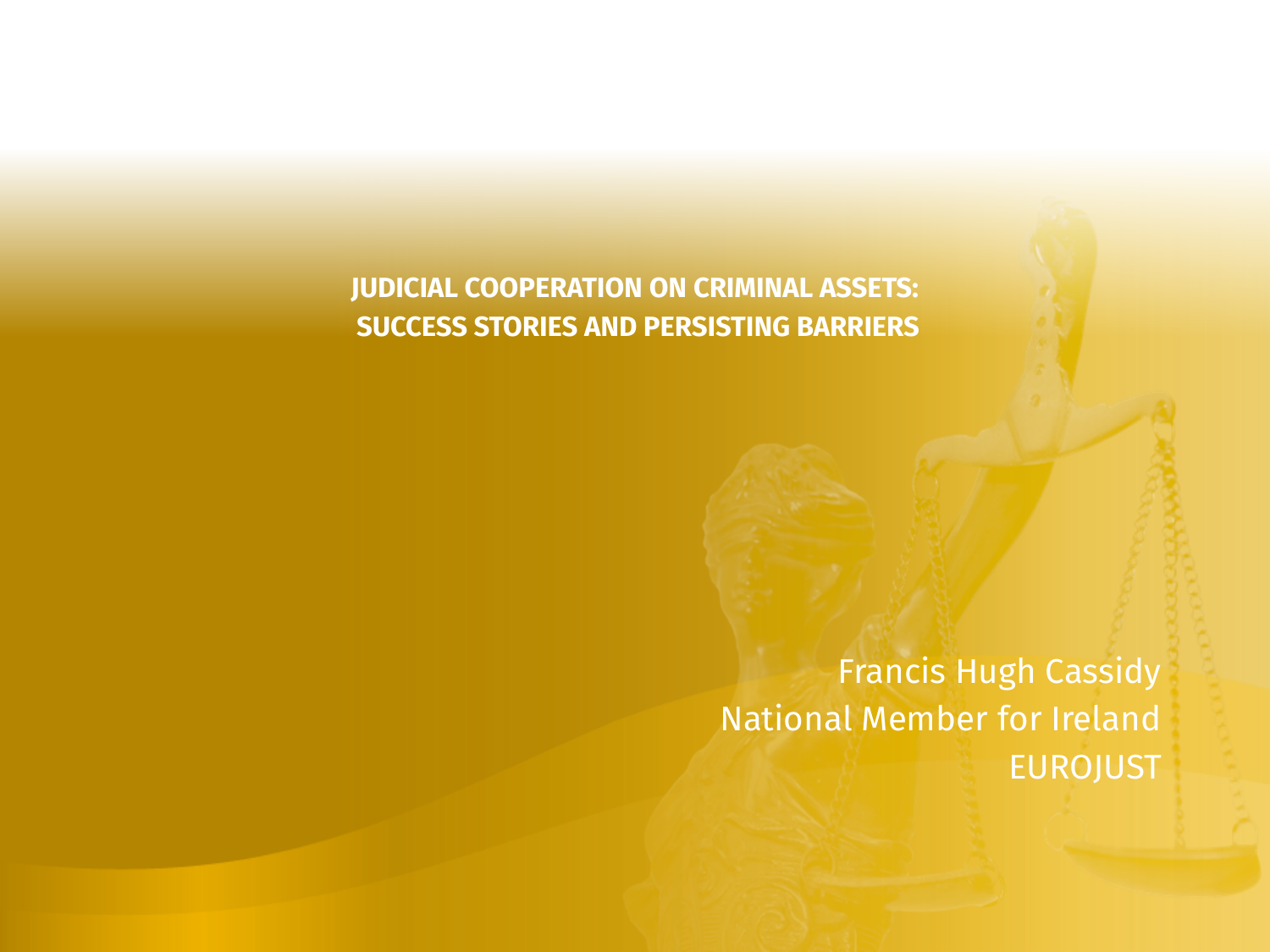

# Judicial cooperation ON criminal assets: success stories and persisting barriers

Francis Hugh Cassidy
National Member for Ireland
EUROJUST